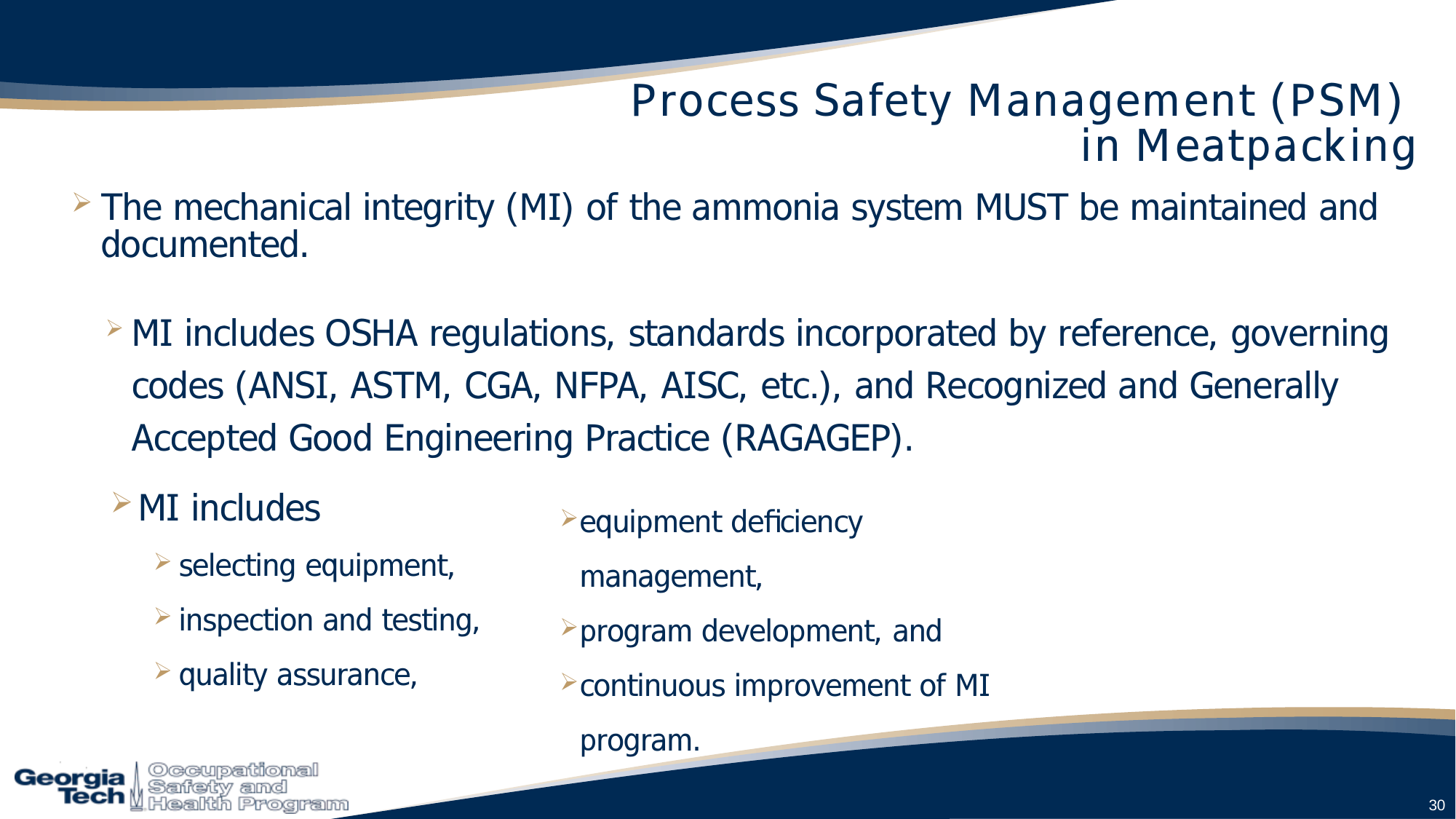

# Process Safety Management (PSM)  in Meatpacking
The mechanical integrity (MI) of the ammonia system MUST be maintained and documented.
MI includes OSHA regulations, standards incorporated by reference, governing codes (ANSI, ASTM, CGA, NFPA, AISC, etc.), and Recognized and Generally Accepted Good Engineering Practice (RAGAGEP).
MI includes
selecting equipment,
inspection and testing,
quality assurance,

equipment deficiency management,
program development, and
continuous improvement of MI program.

30